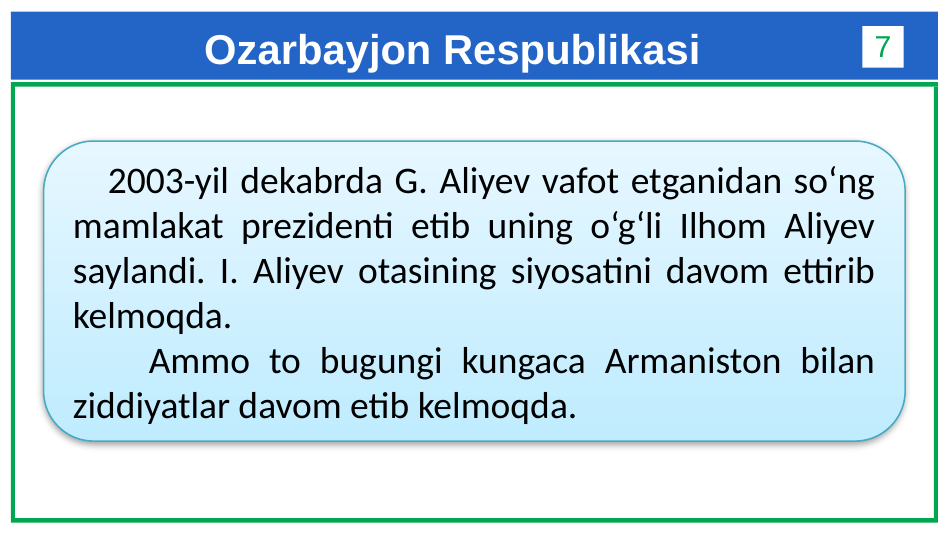

# Ozarbayjon Respublikasi
7

   2003-yil dekabrda G. Aliyev vafot etganidan so‘ng mamlakat pre­zidenti etib uning o‘g‘li Ilhom Aliyev saylandi. I. Aliyev otasining siyosatini davom ettirib kelmoqda.
    Ammo to bugungi kungaca Armaniston bilan ziddiyatlar davom etib kelmoqda.